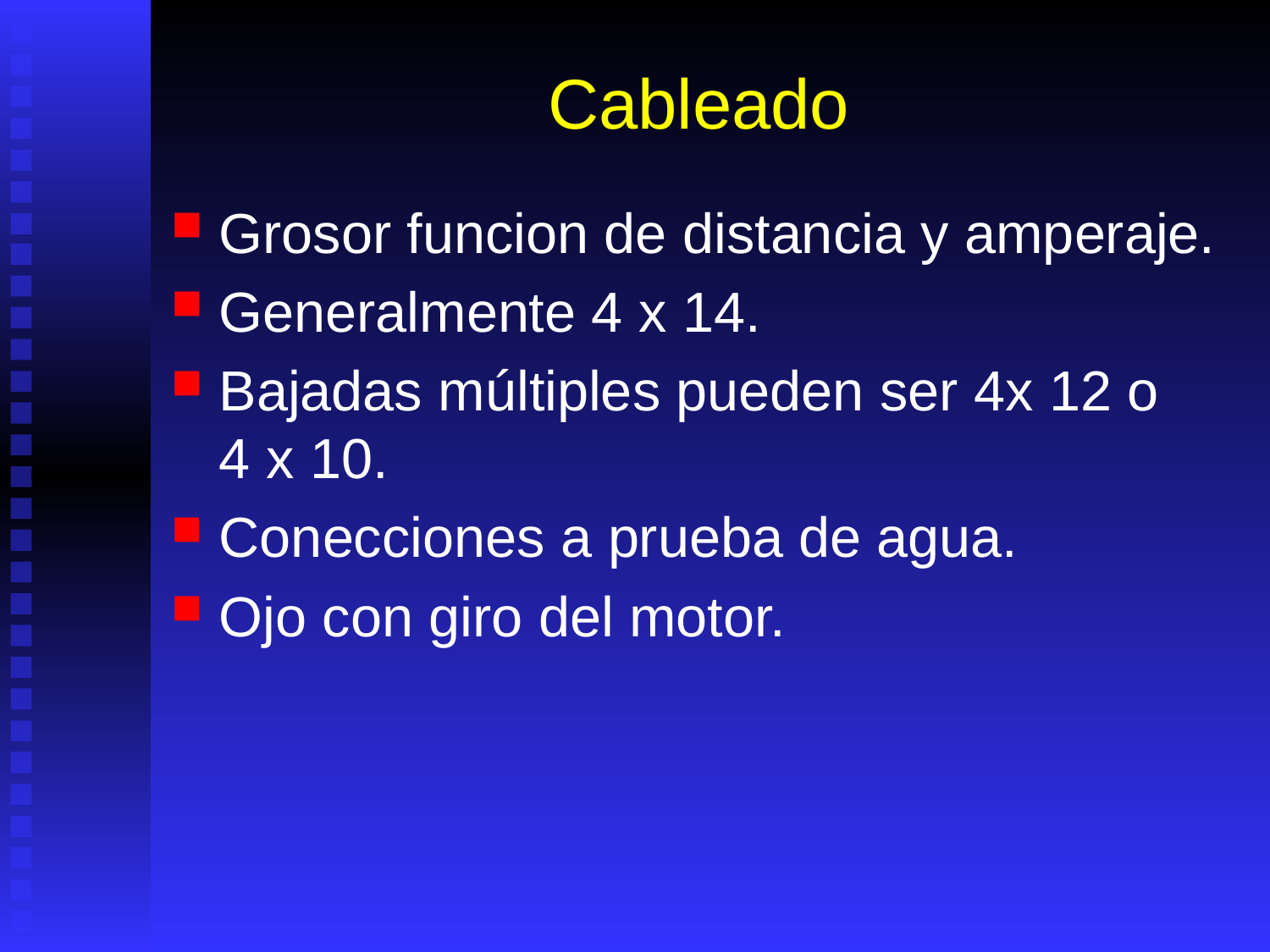

# Cableado
Grosor funcion de distancia y amperaje.
Generalmente 4 x 14.
Bajadas múltiples pueden ser 4x 12 o   4 x 10.
Conecciones a prueba de agua.
Ojo con giro del motor.